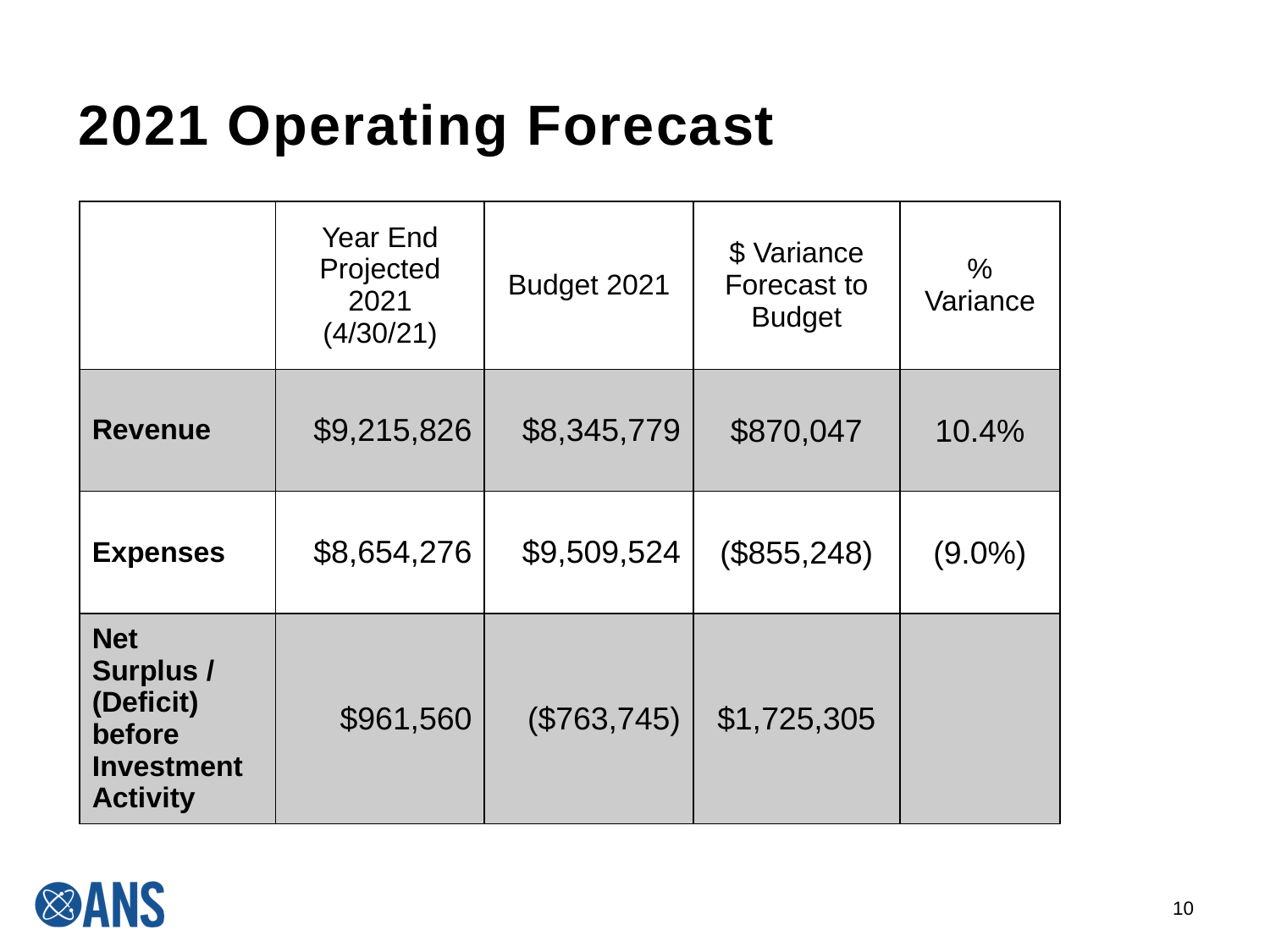

2021 Operating Forecast
|  | Year End Projected 2021 (4/30/21) | Budget 2021 | $ Variance Forecast to Budget | % Variance |
| --- | --- | --- | --- | --- |
| Revenue | $9,215,826 | $8,345,779 | $870,047 | 10.4% |
| Expenses | $8,654,276 | $9,509,524 | ($855,248) | (9.0%) |
| Net Surplus / (Deficit) before Investment Activity | $961,560 | ($763,745) | $1,725,305 |  |
10